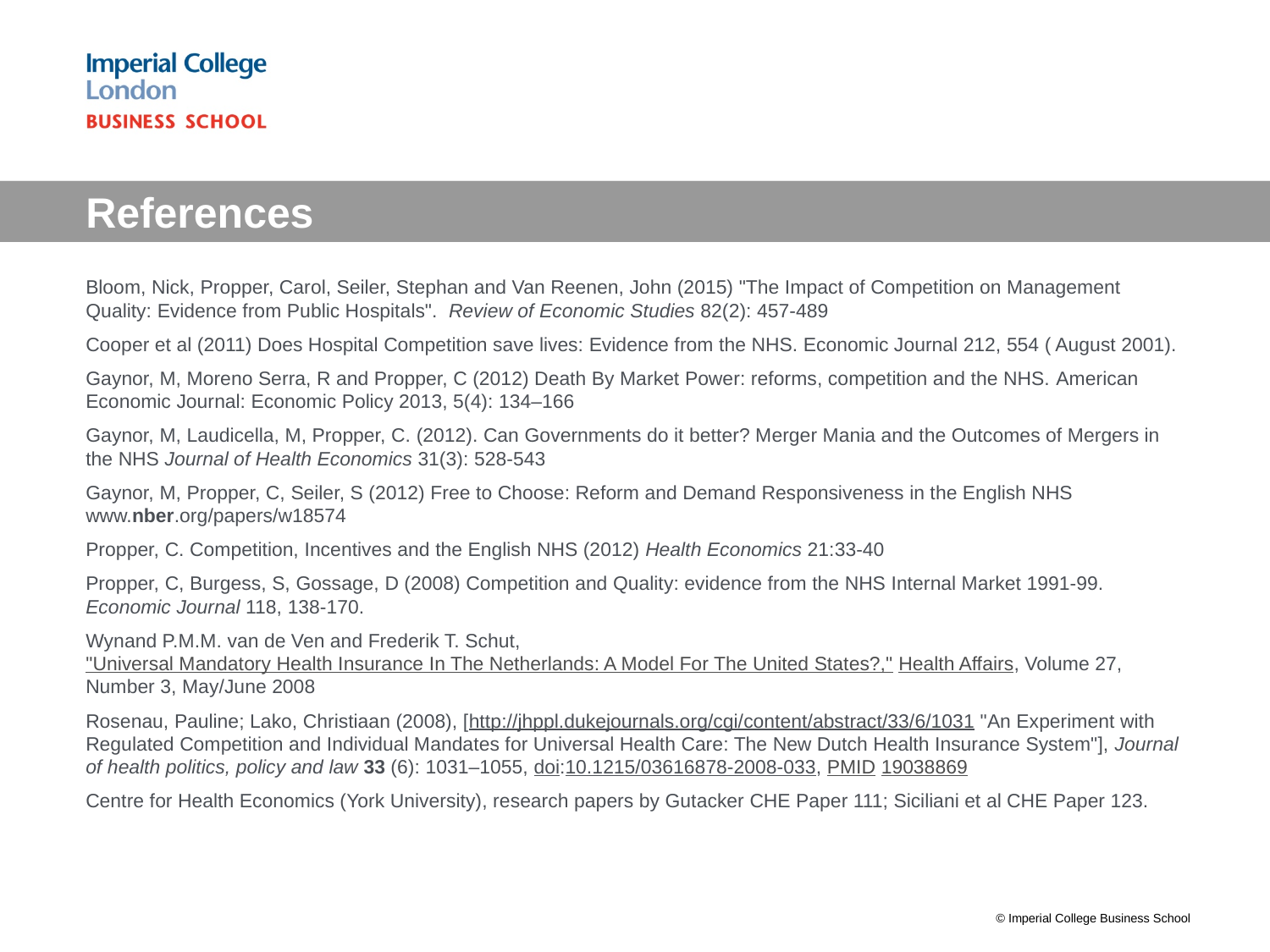

# References
Bloom, Nick, Propper, Carol, Seiler, Stephan and Van Reenen, John (2015) "The Impact of Competition on Management Quality: Evidence from Public Hospitals".  Review of Economic Studies 82(2): 457-489
Cooper et al (2011) Does Hospital Competition save lives: Evidence from the NHS. Economic Journal 212, 554 ( August 2001).
Gaynor, M, Moreno Serra, R and Propper, C (2012) Death By Market Power: reforms, competition and the NHS. American Economic Journal: Economic Policy 2013, 5(4): 134–166
Gaynor, M, Laudicella, M, Propper, C. (2012). Can Governments do it better? Merger Mania and the Outcomes of Mergers in the NHS Journal of Health Economics 31(3): 528-543
Gaynor, M, Propper, C, Seiler, S (2012) Free to Choose: Reform and Demand Responsiveness in the English NHS www.nber.org/papers/w18574
Propper, C. Competition, Incentives and the English NHS (2012) Health Economics 21:33-40
Propper, C, Burgess, S, Gossage, D (2008) Competition and Quality: evidence from the NHS Internal Market 1991-99. Economic Journal 118, 138-170.
Wynand P.M.M. van de Ven and Frederik T. Schut, "Universal Mandatory Health Insurance In The Netherlands: A Model For The United States?," Health Affairs, Volume 27, Number 3, May/June 2008
Rosenau, Pauline; Lako, Christiaan (2008), [http://jhppl.dukejournals.org/cgi/content/abstract/33/6/1031 "An Experiment with Regulated Competition and Individual Mandates for Universal Health Care: The New Dutch Health Insurance System"], Journal of health politics, policy and law 33 (6): 1031–1055, doi:10.1215/03616878-2008-033, PMID 19038869
Centre for Health Economics (York University), research papers by Gutacker CHE Paper 111; Siciliani et al CHE Paper 123.

© Imperial College Business School